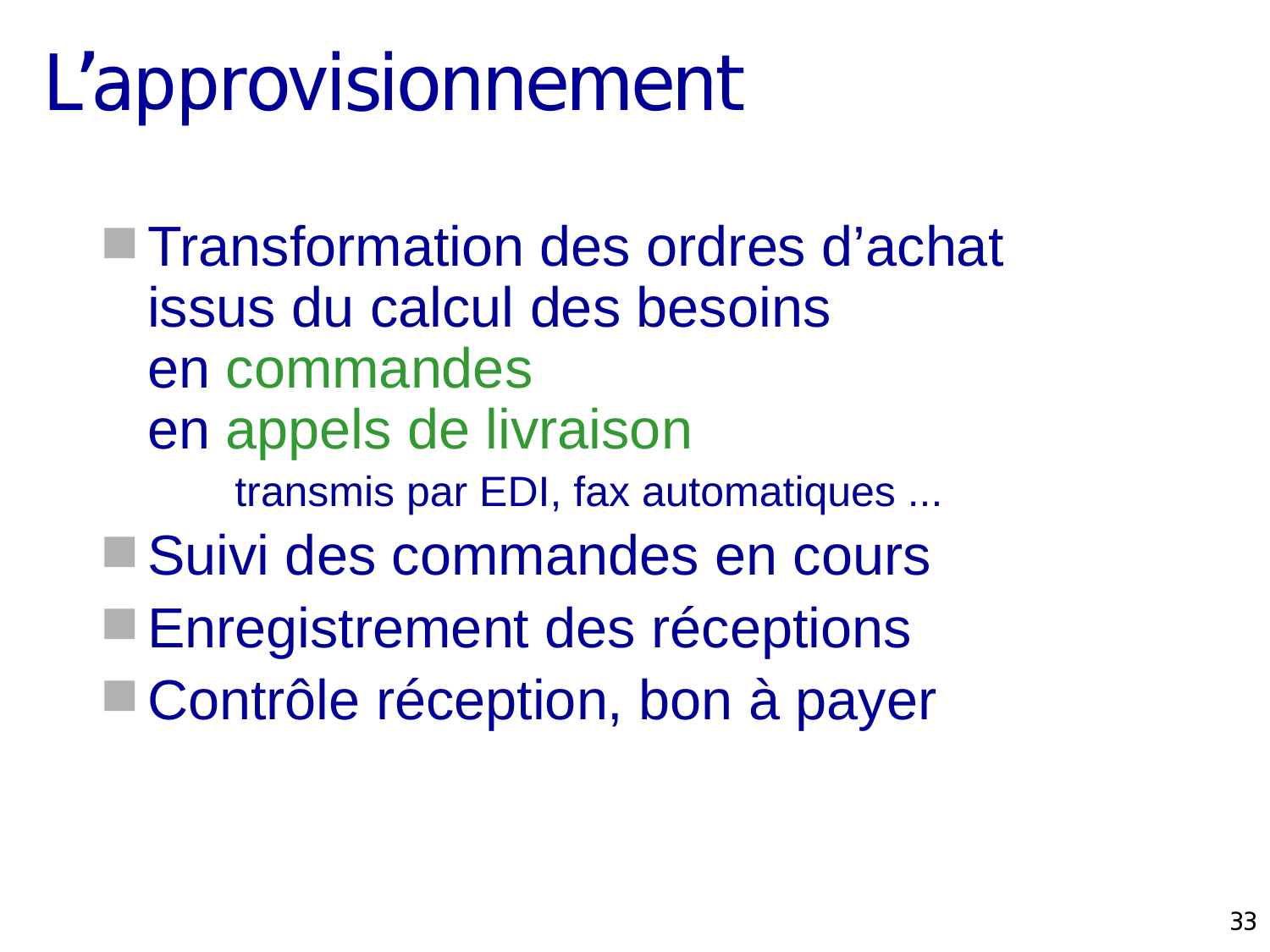

# L’approvisionnement
Transformation des ordres d’achat
issus du calcul des besoins
en commandes
en appels de livraison
transmis par EDI, fax automatiques ...
Suivi des commandes en cours
Enregistrement des réceptions
Contrôle réception, bon à payer
33